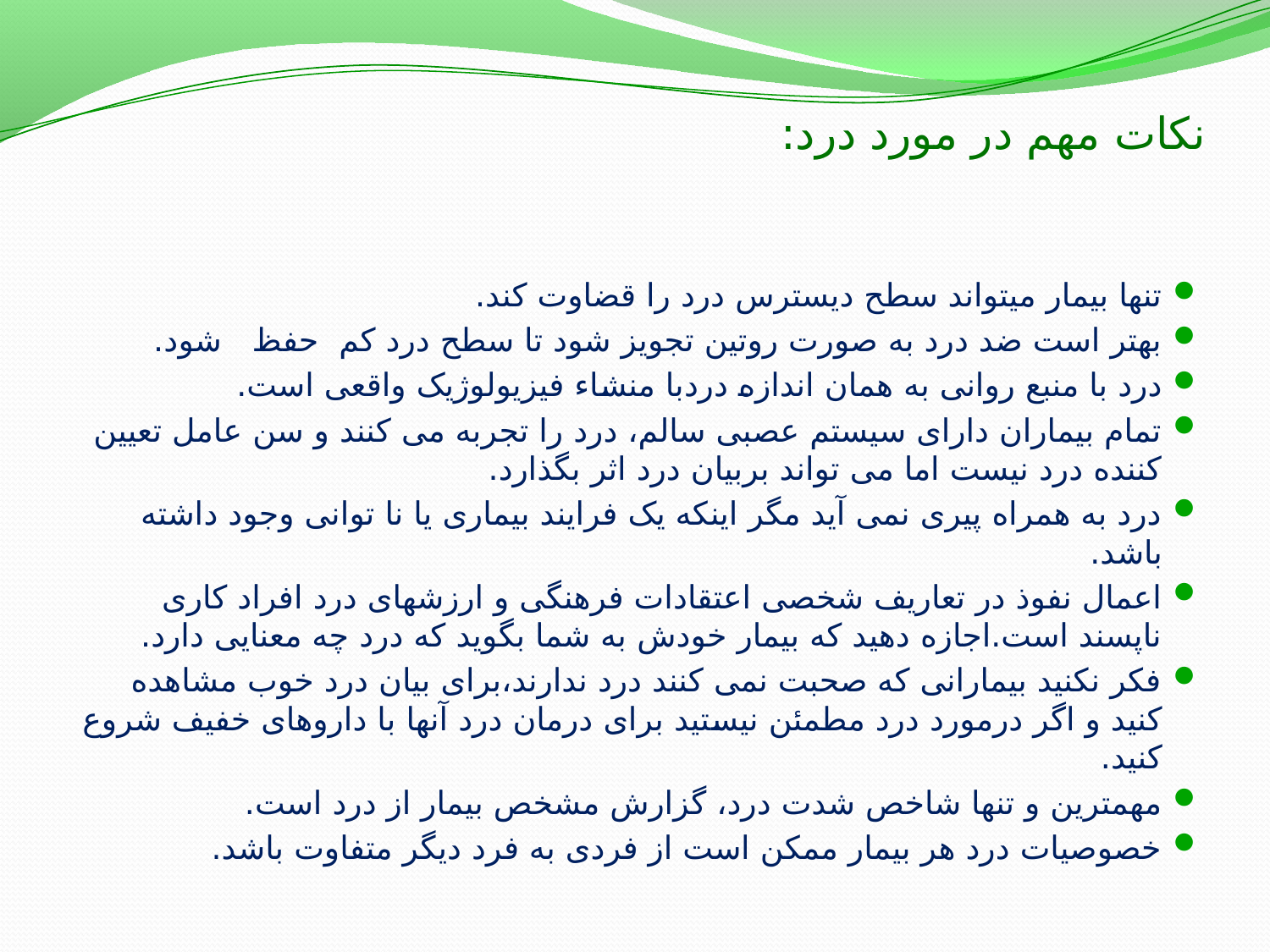

# نکات مهم در مورد درد:
تنها بیمار میتواند سطح دیسترس درد را قضاوت کند.
بهتر است ضد درد به صورت روتین تجویز شود تا سطح درد کم  حفظ   شود.
درد با منبع روانی به همان اندازه دردبا منشاء فیزیولوژیک واقعی است.
تمام بیماران دارای سیستم عصبی سالم، درد را تجربه می کنند و سن عامل تعیین کننده درد نیست اما می تواند بربیان درد اثر بگذارد.
درد به همراه پیری نمی آید مگر اینکه یک فرایند بیماری یا نا توانی وجود داشته باشد.
اعمال نفوذ در تعاریف شخصی اعتقادات فرهنگی و ارزشهای درد افراد کاری ناپسند است.اجازه دهید که بیمار خودش به شما بگوید که درد چه معنایی دارد.
فکر نکنید بیمارانی که صحبت نمی کنند درد ندارند،برای بیان درد خوب مشاهده کنید و اگر درمورد درد مطمئن نیستید برای درمان درد آنها با داروهای خفیف شروع کنید.
مهمترین و تنها شاخص شدت درد، گزارش مشخص بیمار از درد است.
خصوصیات درد هر بیمار ممکن است از فردی به فرد دیگر متفاوت باشد.